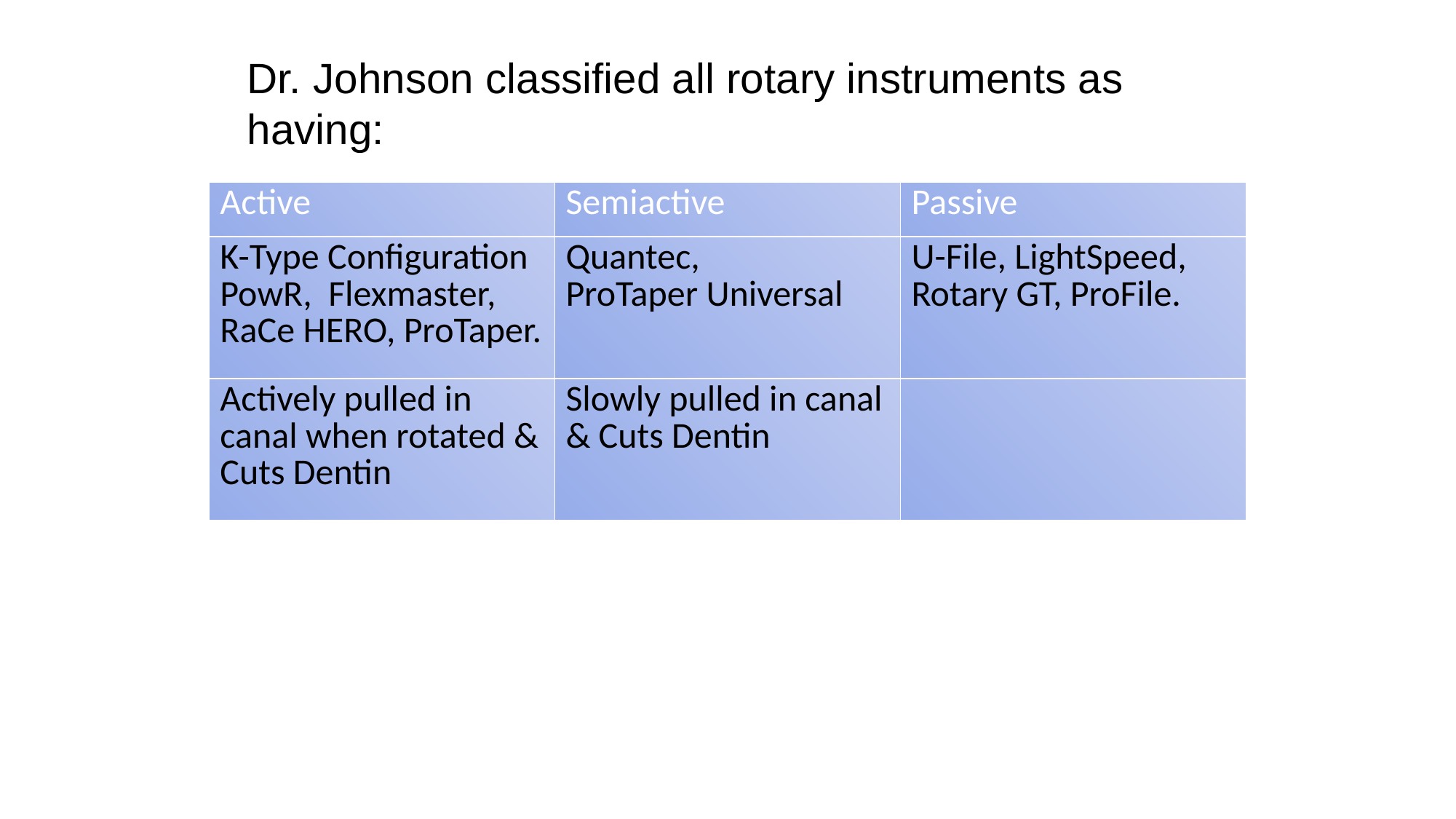

Dr. Johnson classified all rotary instruments as having:
| Active | Semiactive | Passive |
| --- | --- | --- |
| K-Type Configuration PowR, Flexmaster, RaCe HERO, ProTaper. | Quantec, ProTaper Universal | U-File, LightSpeed, Rotary GT, ProFile. |
| Actively pulled in canal when rotated & Cuts Dentin | Slowly pulled in canal & Cuts Dentin |  |